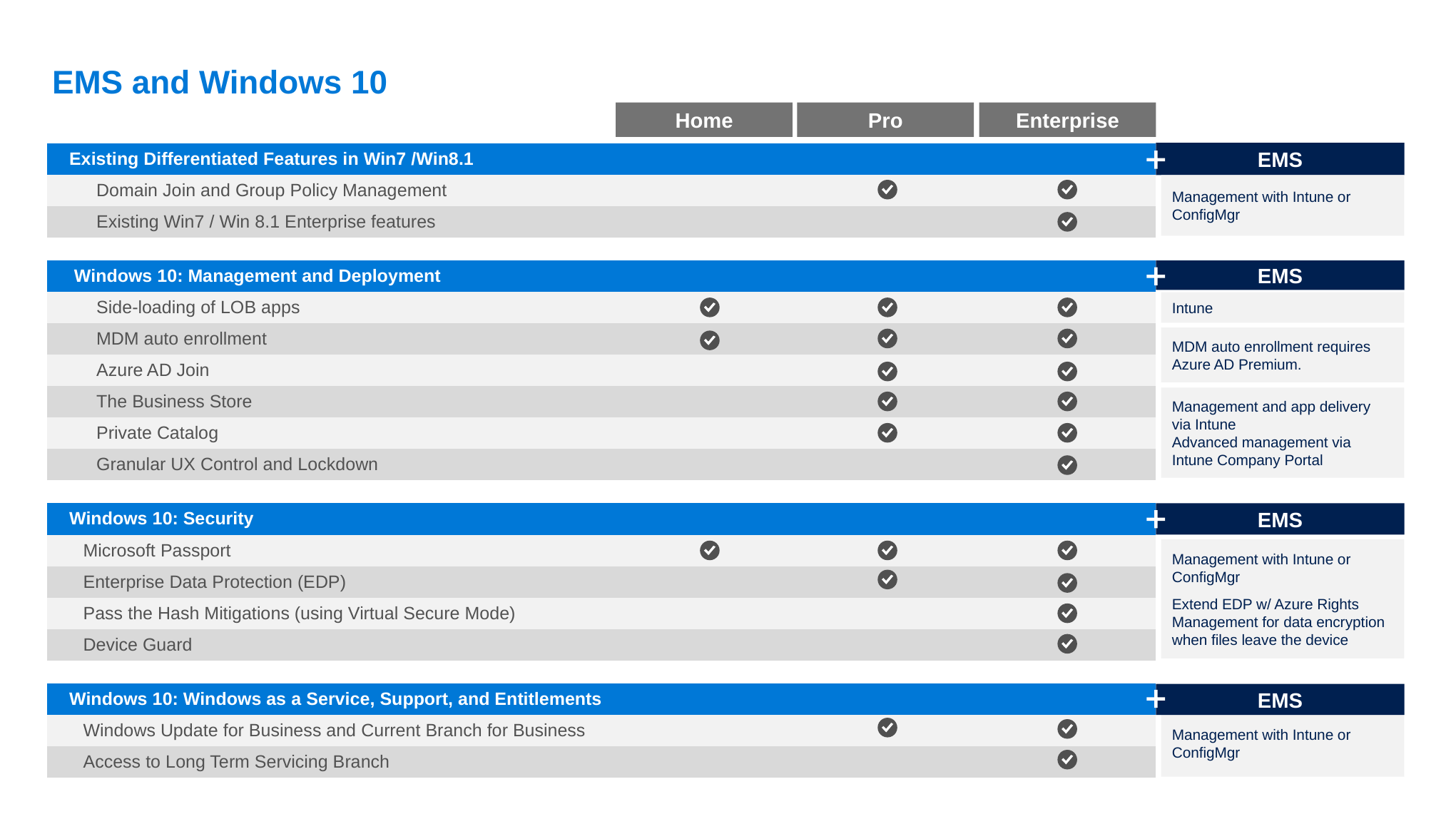

EMS and Windows 10
Home
Pro
Enterprise
EMS
| Existing Differentiated Features in Win7 /Win8.1 |
| --- |
| Domain Join and Group Policy Management |
| Existing Win7 / Win 8.1 Enterprise features |
|  |
| Windows 10: Management and Deployment |
| Side-loading of LOB apps |
| MDM auto enrollment |
| Azure AD Join |
| The Business Store |
| Private Catalog |
| Granular UX Control and Lockdown |
|  |
| Windows 10: Security |
| Microsoft Passport |
| Enterprise Data Protection (EDP) |
| Pass the Hash Mitigations (using Virtual Secure Mode) |
| Device Guard |
|  |
| Windows 10: Windows as a Service, Support, and Entitlements |
| Windows Update for Business and Current Branch for Business |
| Access to Long Term Servicing Branch |

Management with Intune or ConfigMgr

EMS

Intune

MDM auto enrollment requires Azure AD Premium.

Management and app delivery via Intune
Advanced management via Intune Company Portal

EMS

Management with Intune or ConfigMgr
Extend EDP w/ Azure Rights Management for data encryption when files leave the device

EMS

Management with Intune or ConfigMgr